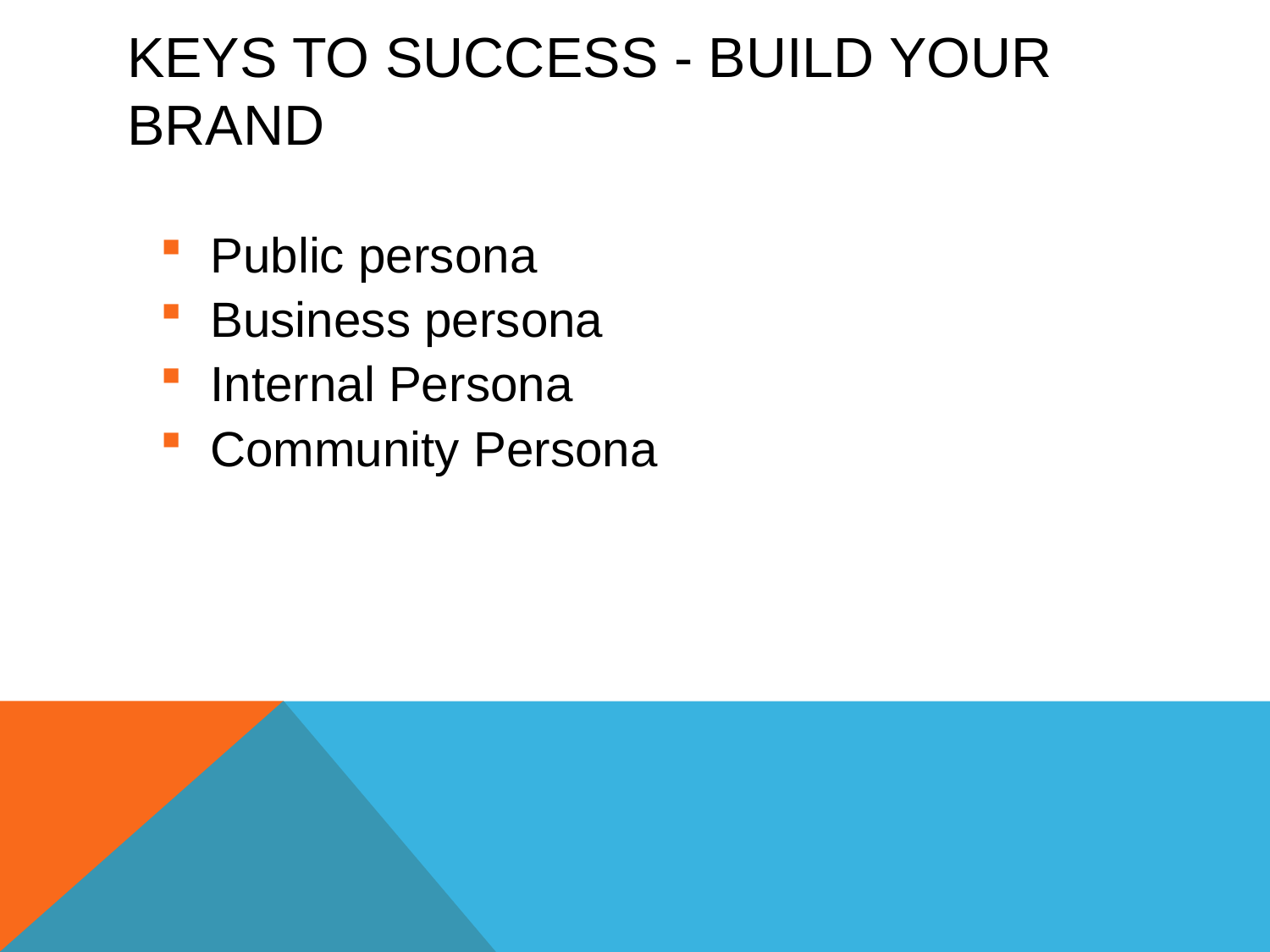

# KEYS TO SUCCESS - Build your brand

  Public persona
  Business persona
  Internal Persona
  Community Persona